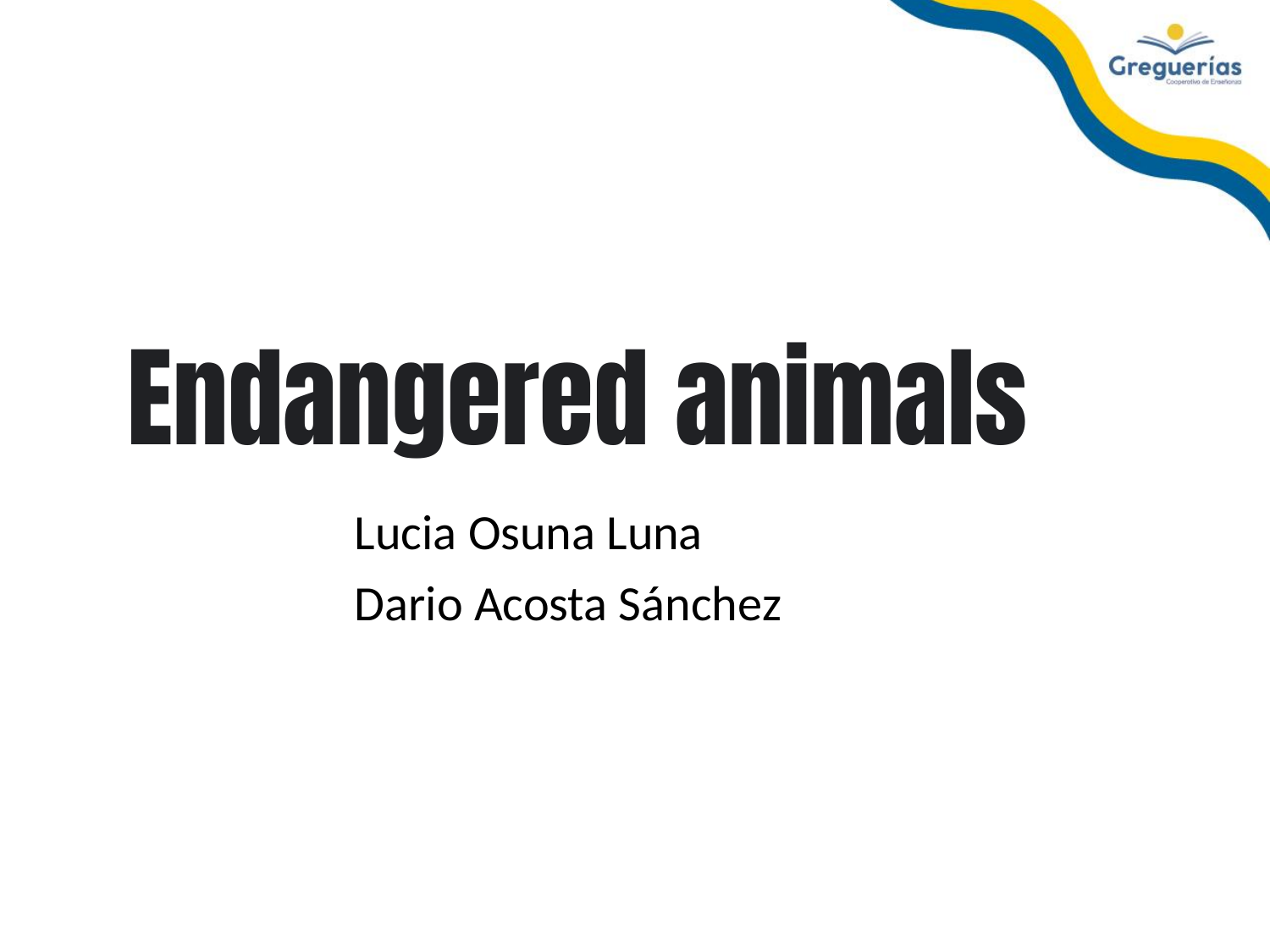

# Endangered animals

Lucia Osuna Luna
Dario Acosta Sánchez